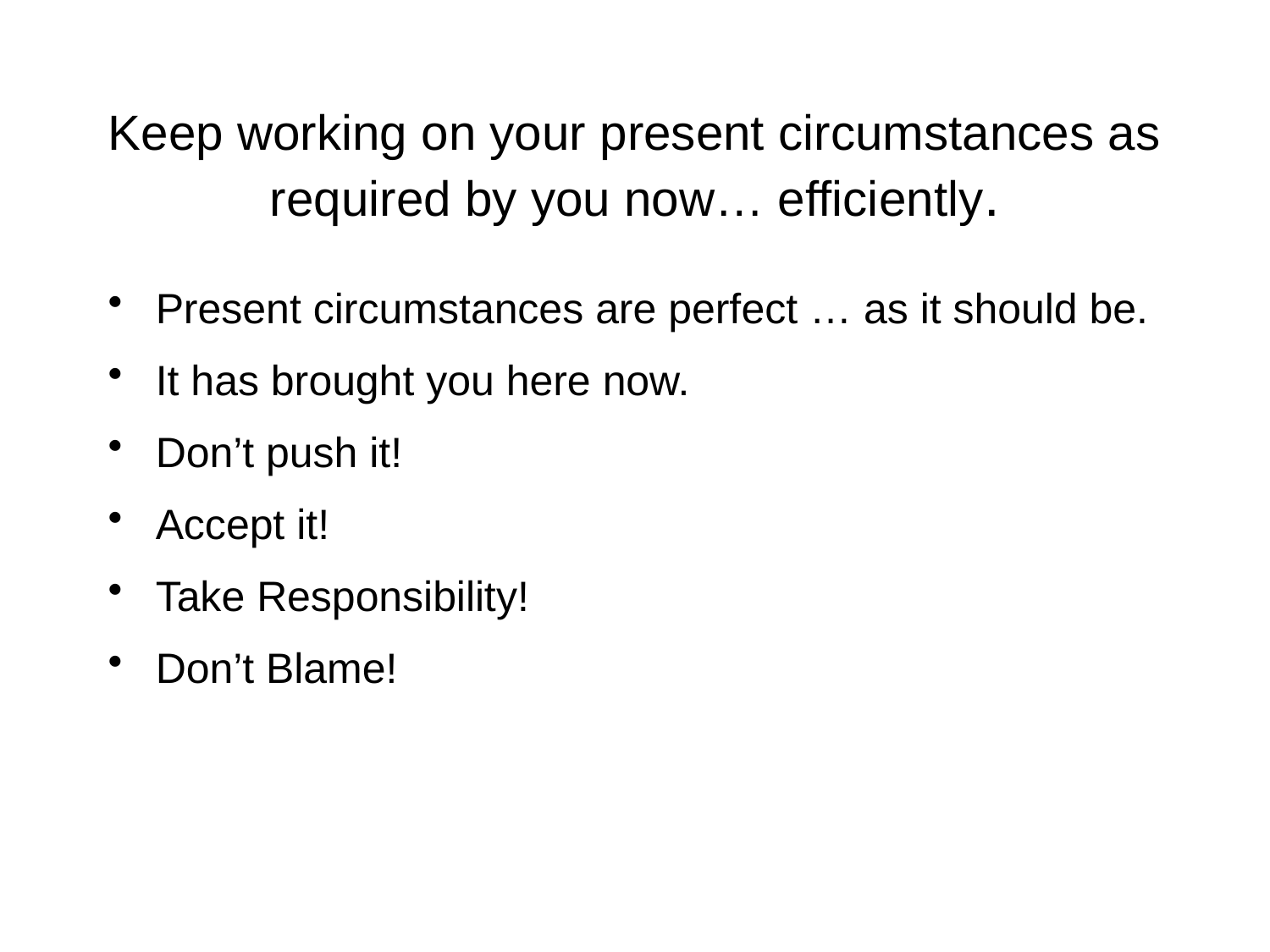

# Keep working on your present circumstances as required by you now… efficiently.
Present circumstances are perfect … as it should be.
It has brought you here now.
Don’t push it!
Accept it!
Take Responsibility!
Don’t Blame!